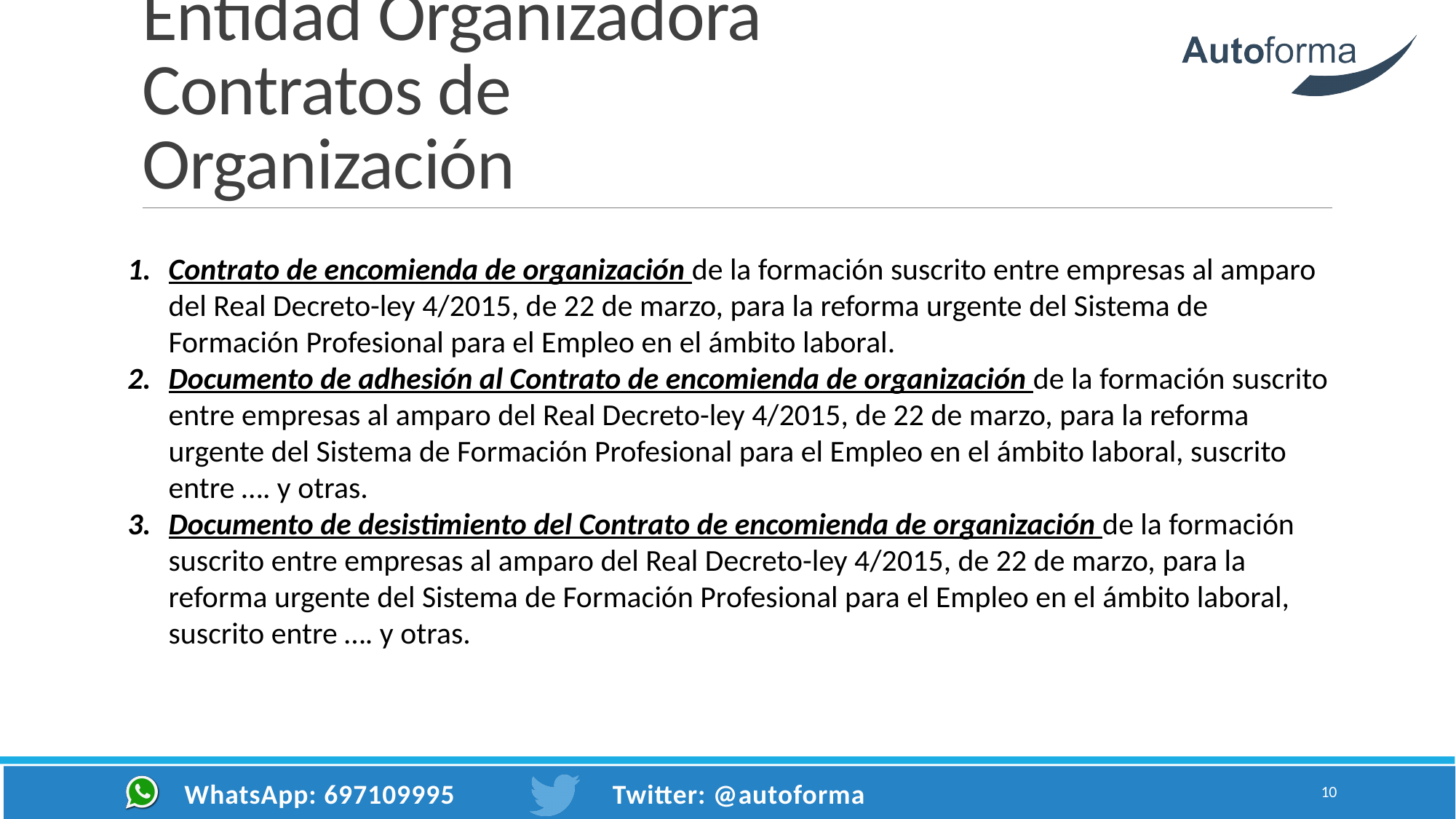

# Entidad Organizadora Contratos de Organización
Contrato de encomienda de organización de la formación suscrito entre empresas al amparo del Real Decreto-ley 4/2015, de 22 de marzo, para la reforma urgente del Sistema de Formación Profesional para el Empleo en el ámbito laboral.
Documento de adhesión al Contrato de encomienda de organización de la formación suscrito entre empresas al amparo del Real Decreto-ley 4/2015, de 22 de marzo, para la reforma urgente del Sistema de Formación Profesional para el Empleo en el ámbito laboral, suscrito entre …. y otras.
Documento de desistimiento del Contrato de encomienda de organización de la formación suscrito entre empresas al amparo del Real Decreto-ley 4/2015, de 22 de marzo, para la reforma urgente del Sistema de Formación Profesional para el Empleo en el ámbito laboral, suscrito entre …. y otras.

10